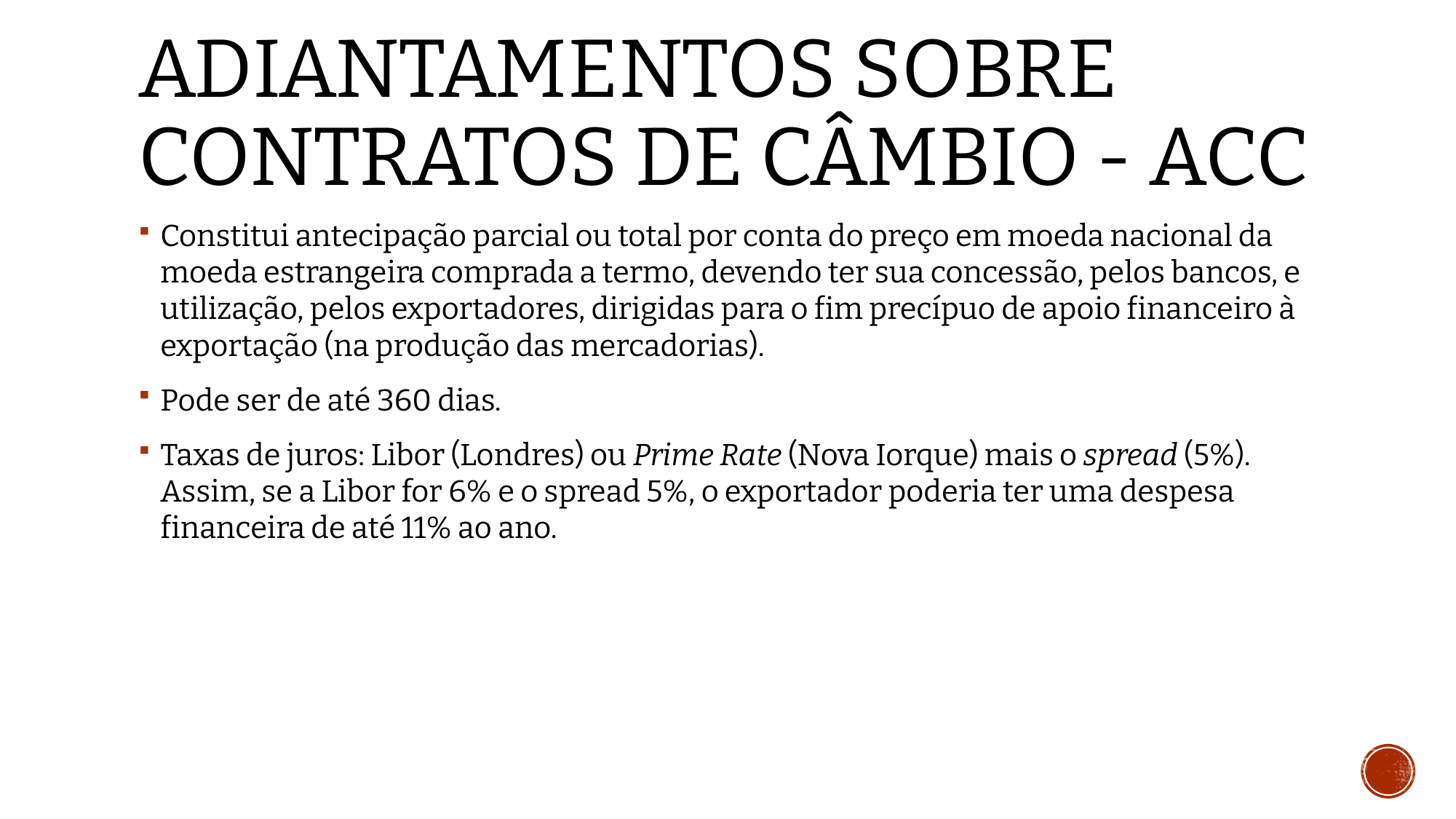

# Adiantamentos sobre contratos de câmbio - acc
Constitui antecipação parcial ou total por conta do preço em moeda nacional da moeda estrangeira comprada a termo, devendo ter sua concessão, pelos bancos, e utilização, pelos exportadores, dirigidas para o fim precípuo de apoio financeiro à exportação (na produção das mercadorias).
Pode ser de até 360 dias.
Taxas de juros: Libor (Londres) ou Prime Rate (Nova Iorque) mais o spread (5%). Assim, se a Libor for 6% e o spread 5%, o exportador poderia ter uma despesa financeira de até 11% ao ano.